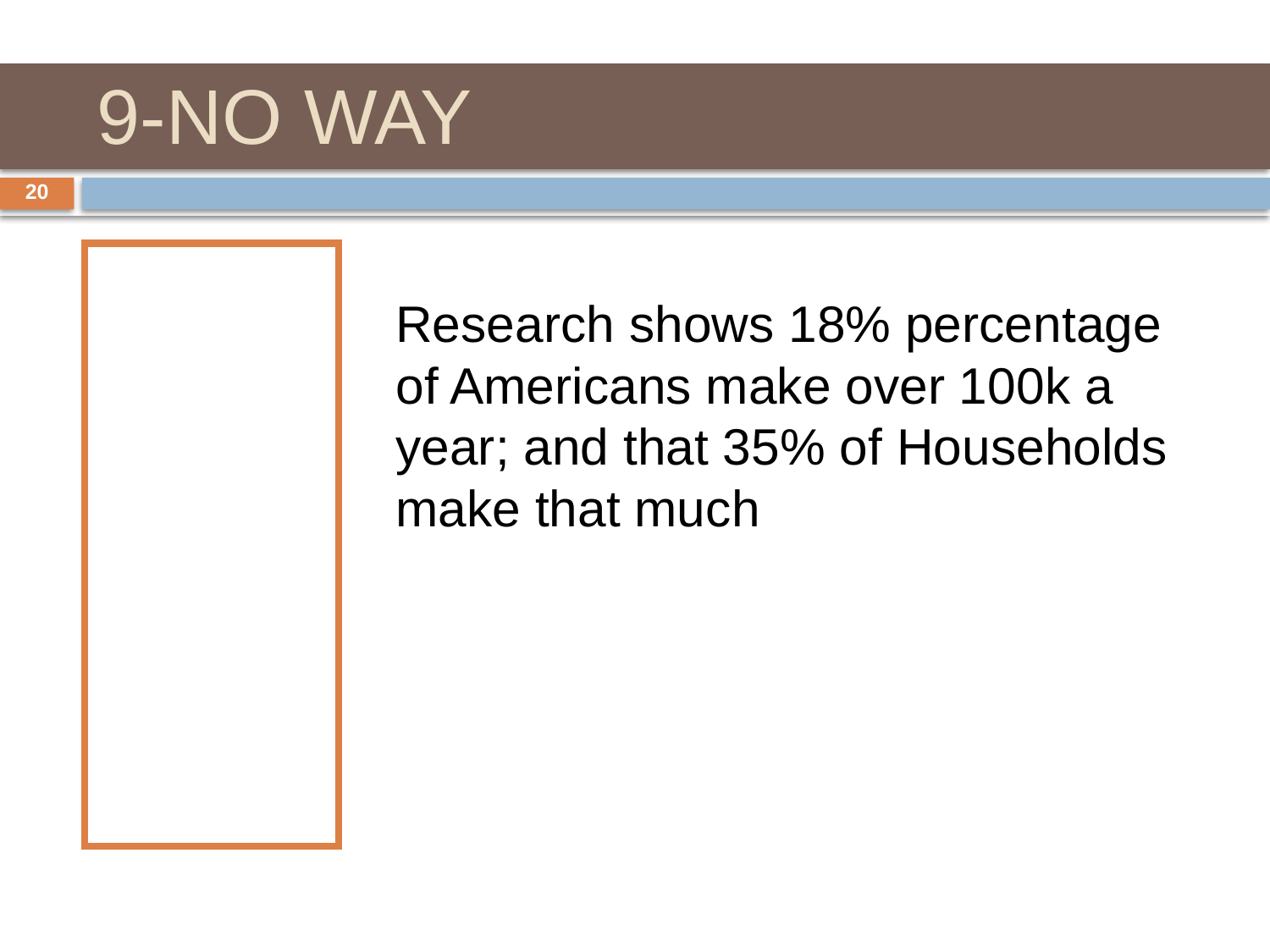

# 9-NO WAY

20

	Research shows 18% percentage of Americans make over 100k a year; and that 35% of Households make that much

“Whoever said that money can’t buy happiness simply didn’t know where to go shopping.”
— Bo Derek